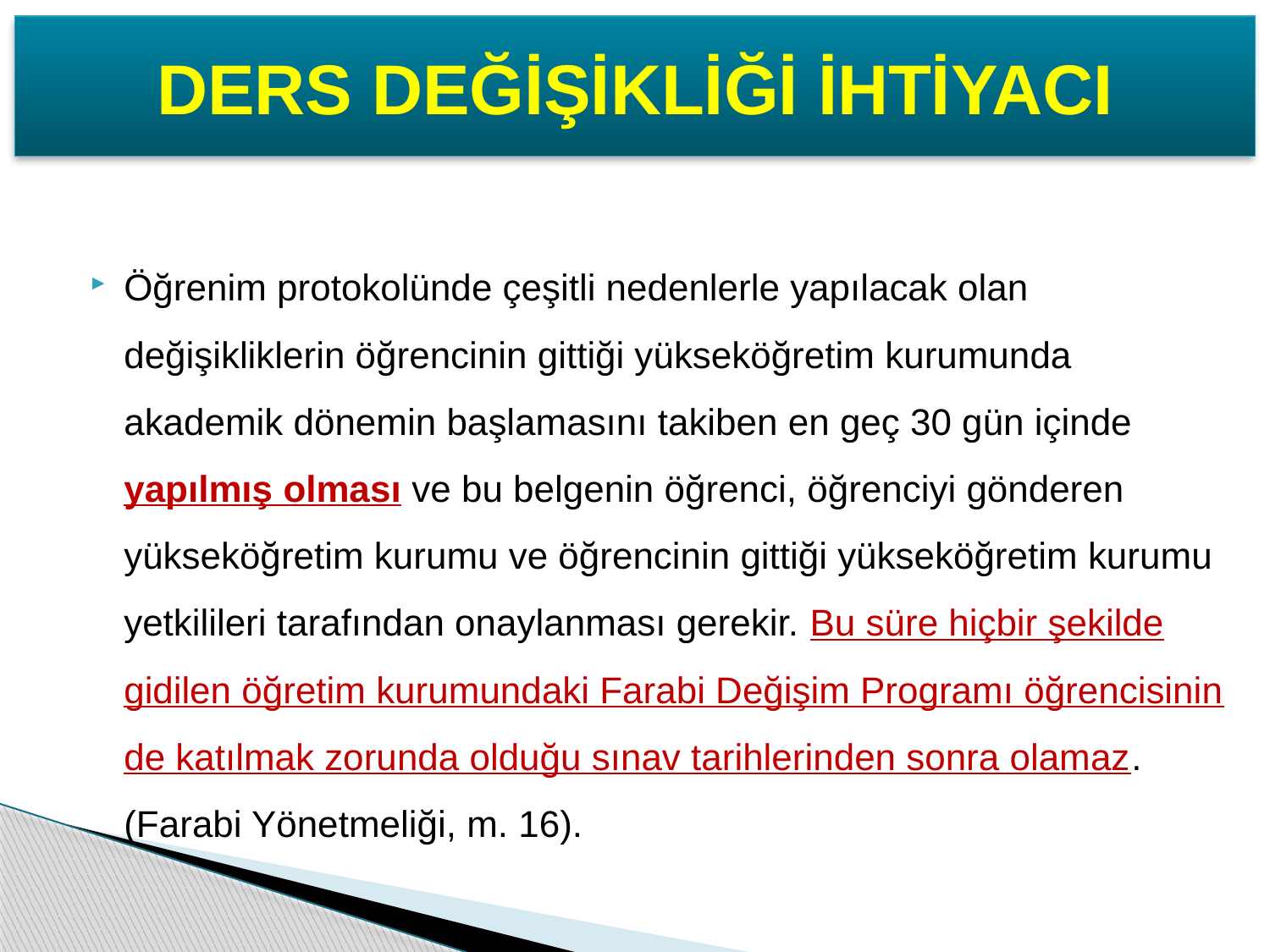

DERS DEĞİŞİKLİĞİ İHTİYACI

Öğrenim protokolünde çeşitli nedenlerle yapılacak olan değişikliklerin öğrencinin gittiği yükseköğretim kurumunda akademik dönemin başlamasını takiben en geç 30 gün içinde yapılmış olması ve bu belgenin öğrenci, öğrenciyi gönderen yükseköğretim kurumu ve öğrencinin gittiği yükseköğretim kurumu yetkilileri tarafından onaylanması gerekir. Bu süre hiçbir şekilde gidilen öğretim kurumundaki Farabi Değişim Programı öğrencisinin de katılmak zorunda olduğu sınav tarihlerinden sonra olamaz. (Farabi Yönetmeliği, m. 16).